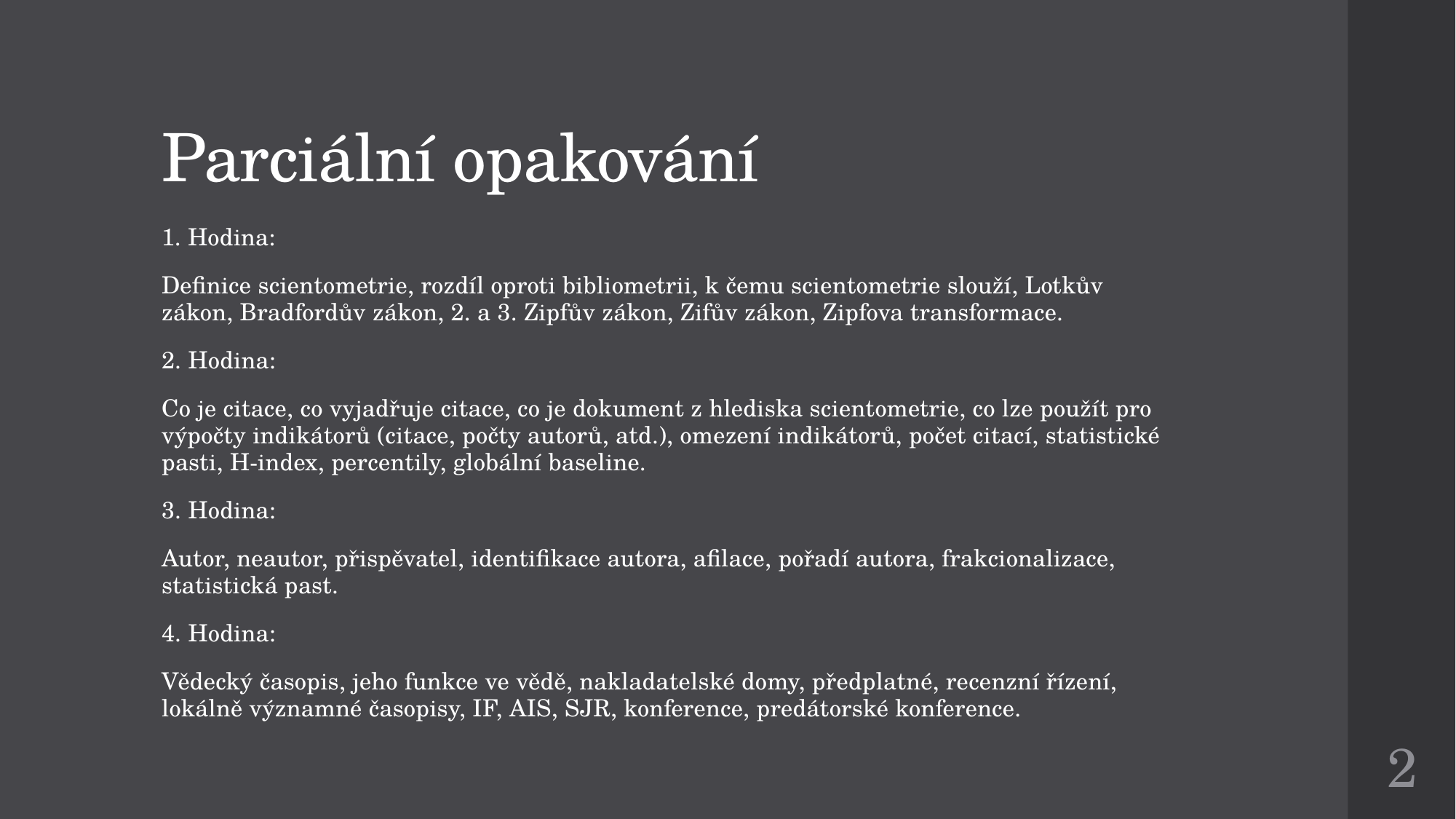

# Parciální opakování
1. Hodina:
Definice scientometrie, rozdíl oproti bibliometrii, k čemu scientometrie slouží, Lotkův zákon, Bradfordův zákon, 2. a 3. Zipfův zákon, Zifův zákon, Zipfova transformace.
2. Hodina:
Co je citace, co vyjadřuje citace, co je dokument z hlediska scientometrie, co lze použít pro výpočty indikátorů (citace, počty autorů, atd.), omezení indikátorů, počet citací, statistické pasti, H-index, percentily, globální baseline.
3. Hodina:
Autor, neautor, přispěvatel, identifikace autora, afilace, pořadí autora, frakcionalizace, statistická past.
4. Hodina:
Vědecký časopis, jeho funkce ve vědě, nakladatelské domy, předplatné, recenzní řízení, lokálně významné časopisy, IF, AIS, SJR, konference, predátorské konference.

2